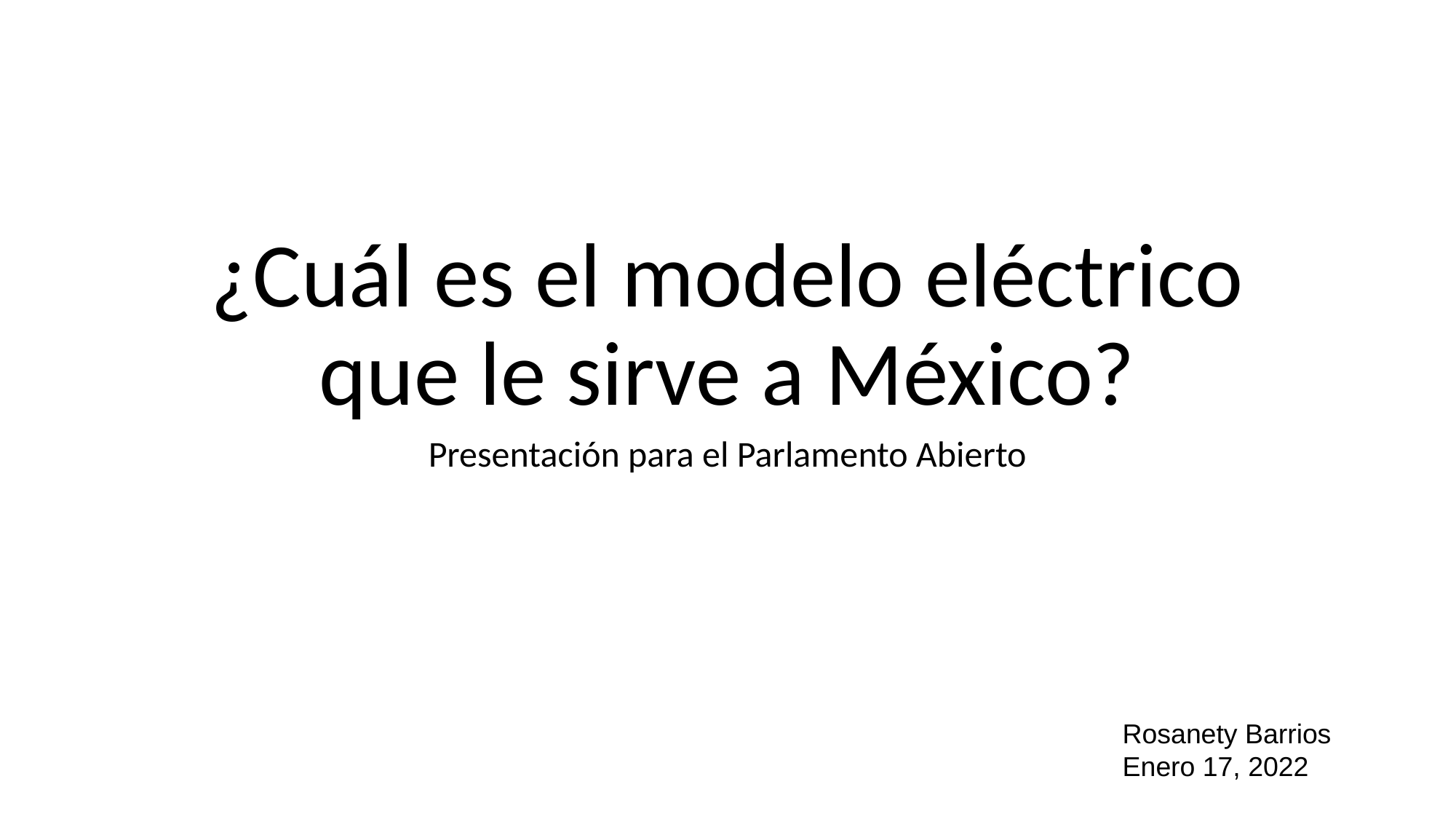

# ¿Cuál es el modelo eléctrico que le sirve a México?
Presentación para el Parlamento Abierto
Rosanety Barrios
Enero 17, 2022